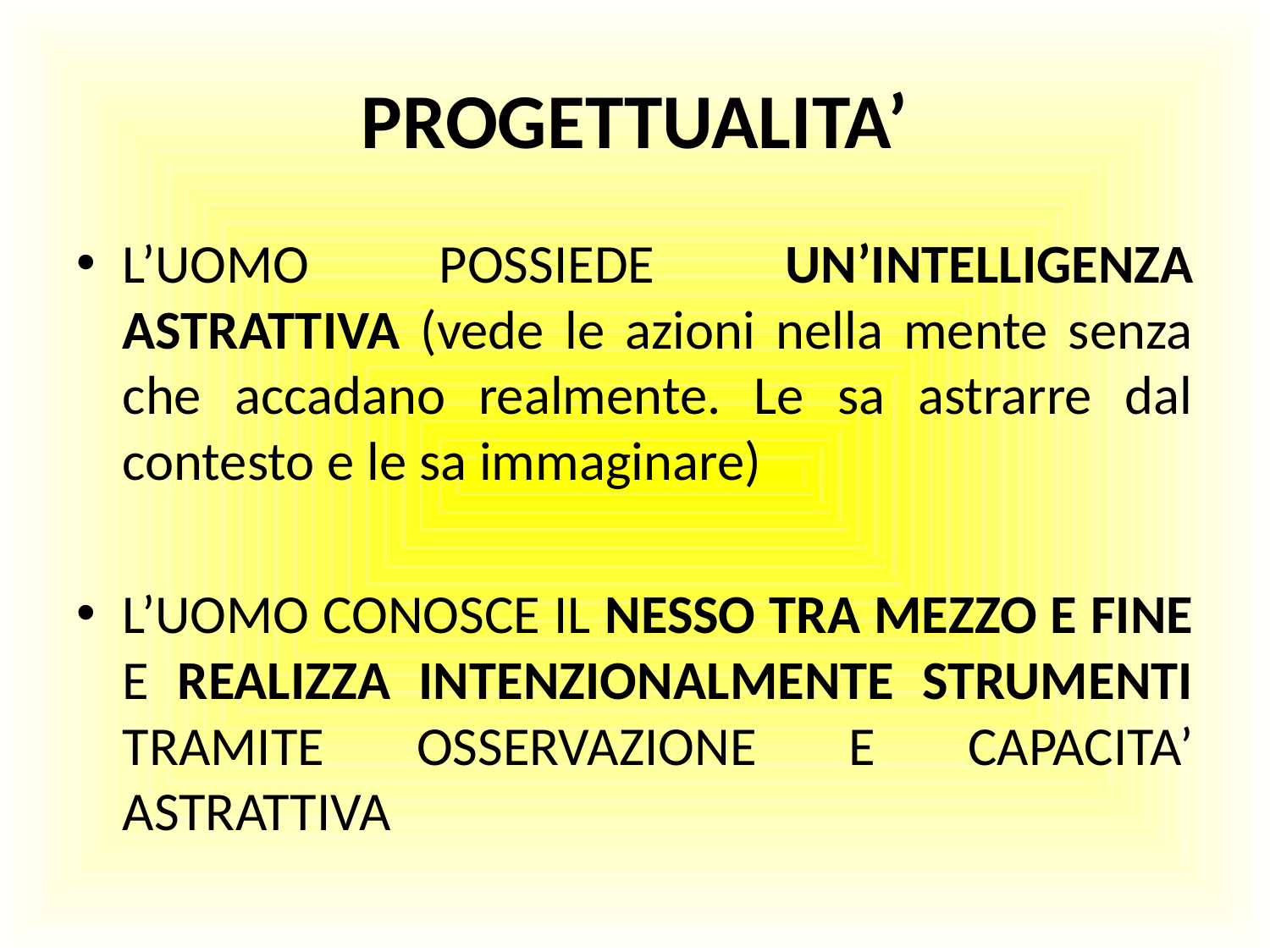

# PROGETTUALITA’
L’UOMO POSSIEDE UN’INTELLIGENZA ASTRATTIVA (vede le azioni nella mente senza che accadano realmente. Le sa astrarre dal contesto e le sa immaginare)

L’UOMO CONOSCE IL NESSO TRA MEZZO E FINE E REALIZZA INTENZIONALMENTE STRUMENTI TRAMITE OSSERVAZIONE E CAPACITA’ ASTRATTIVA